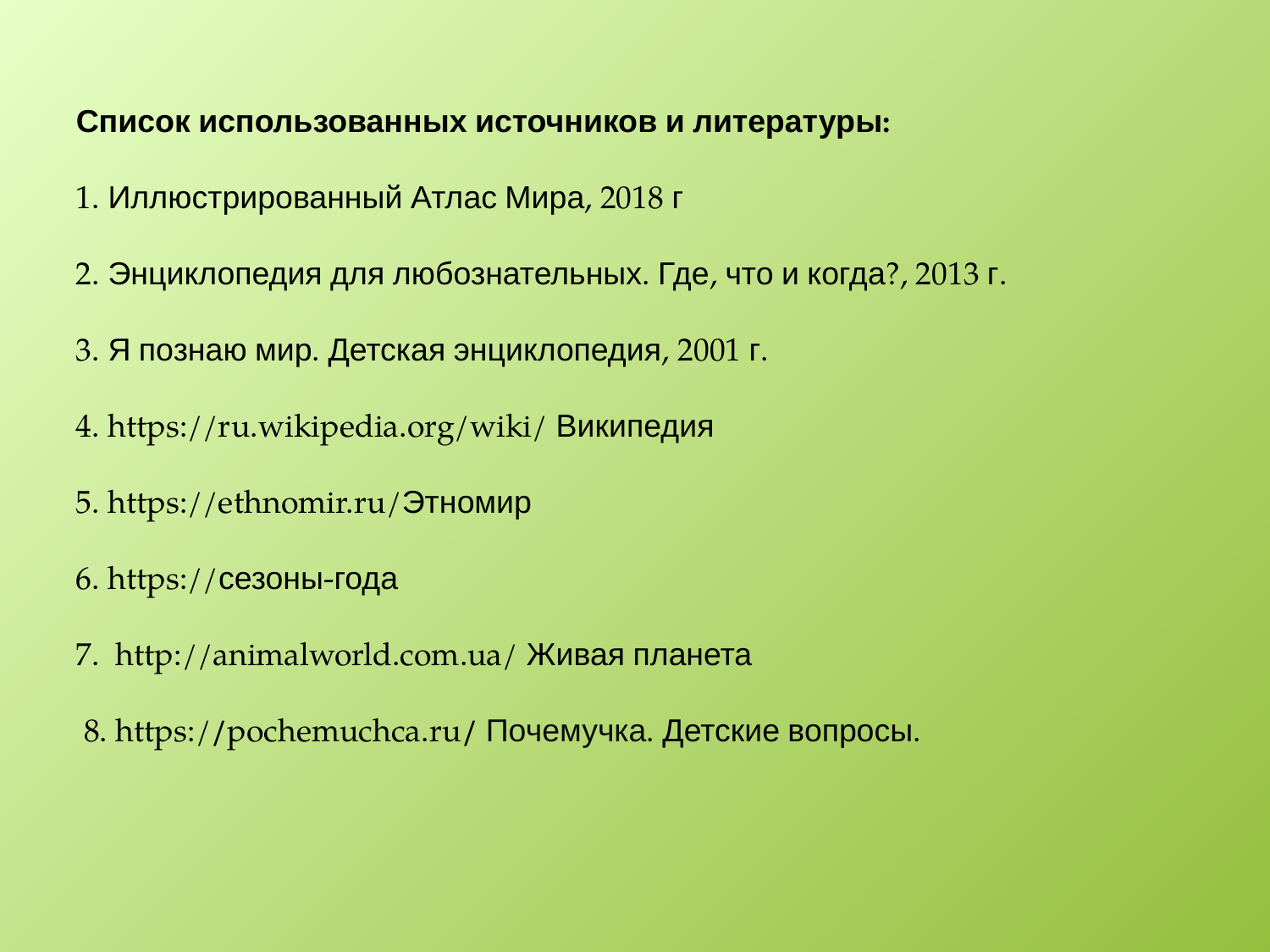

# Список использованных источников и литературы: 1. Иллюстрированный Атлас Мира, 2018 г 2. Энциклопедия для любознательных. Где, что и когда?, 2013 г. 3. Я познаю мир. Детская энциклопедия, 2001 г. 4. https://ru.wikipedia.org/wiki/ Википедия 5. https://ethnomir.ru/Этномир 6. https://сезоны-года 7.  http://animalworld.com.ua/ Живая планета 8. https://pochemuchca.ru/ Почемучка. Детские вопросы.